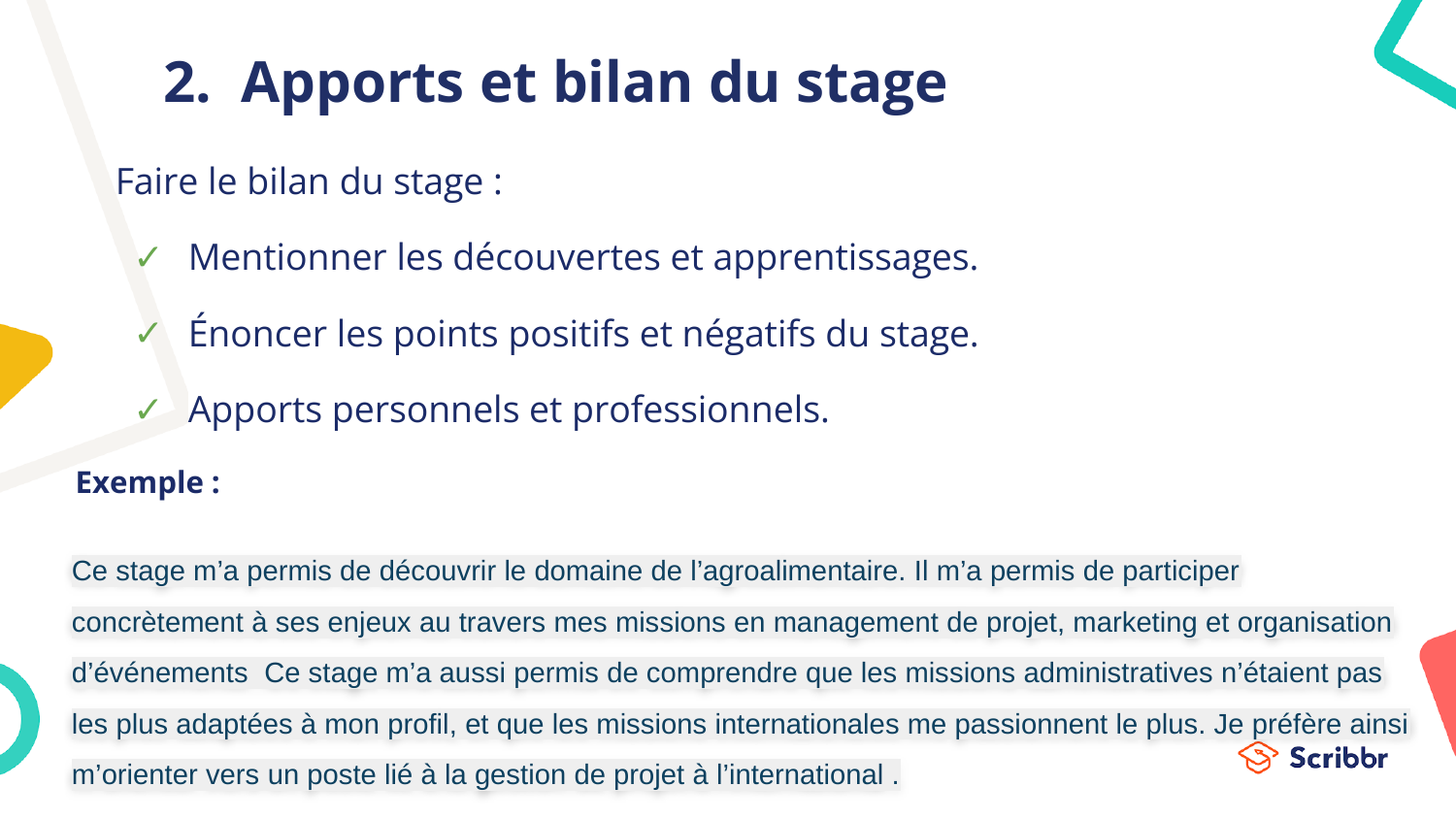

# 2.  Apports et bilan du stage
Faire le bilan du stage :
Mentionner les découvertes et apprentissages.
Énoncer les points positifs et négatifs du stage.
Apports personnels et professionnels.
Exemple :
Ce stage m’a permis de découvrir le domaine de l’agroalimentaire. Il m’a permis de participer concrètement à ses enjeux au travers mes missions en management de projet, marketing et organisation d’événements  Ce stage m’a aussi permis de comprendre que les missions administratives n’étaient pas les plus adaptées à mon profil, et que les missions internationales me passionnent le plus. Je préfère ainsi m’orienter vers un poste lié à la gestion de projet à l’international .